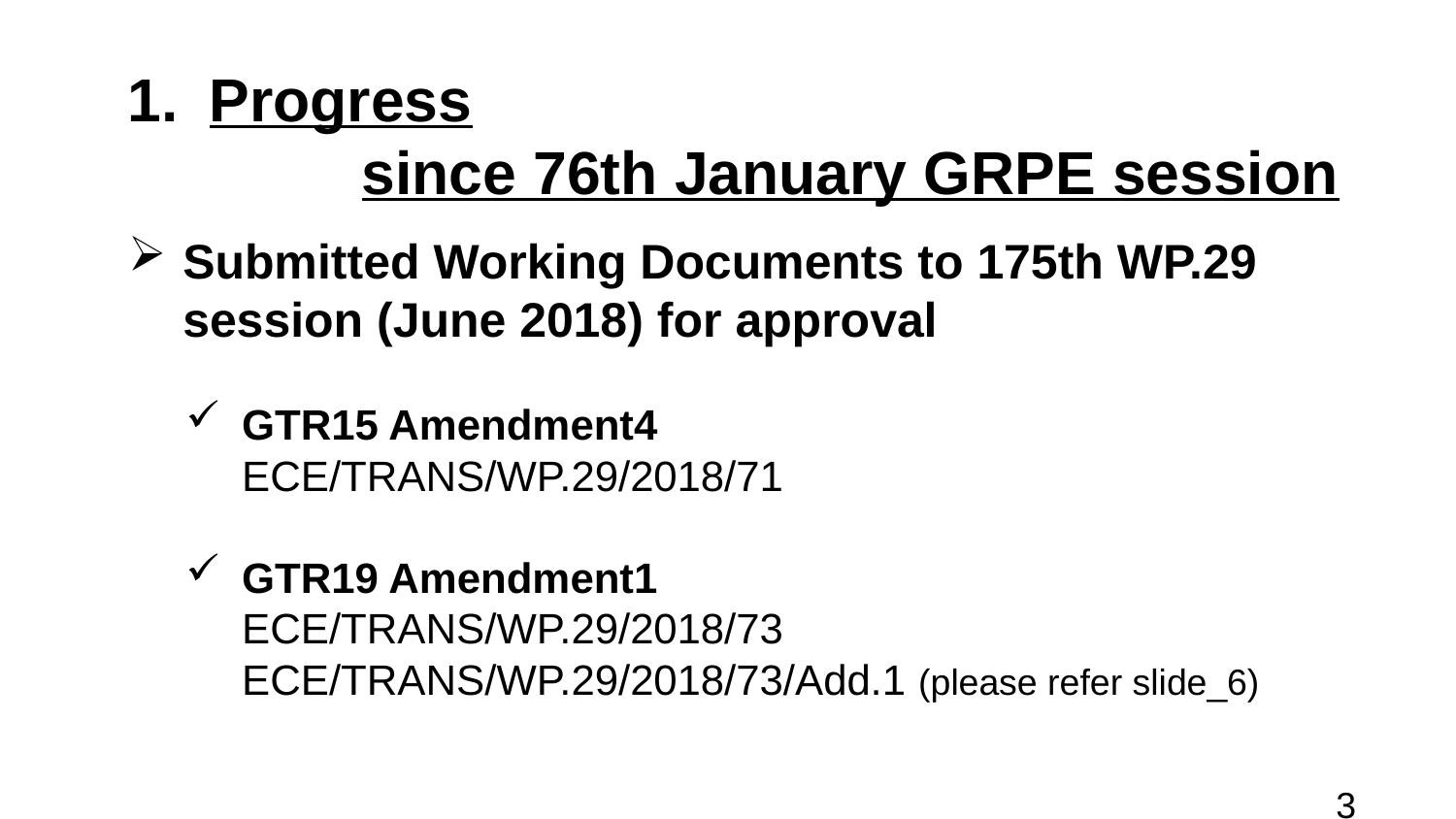

Progress
              since 76th January GRPE session
Submitted Working Documents to 175th WP.29 session (June 2018) for approval

GTR15 Amendment4
	ECE/TRANS/WP.29/2018/71

GTR19 Amendment1
	ECE/TRANS/WP.29/2018/73
	ECE/TRANS/WP.29/2018/73/Add.1 (please refer slide_6)